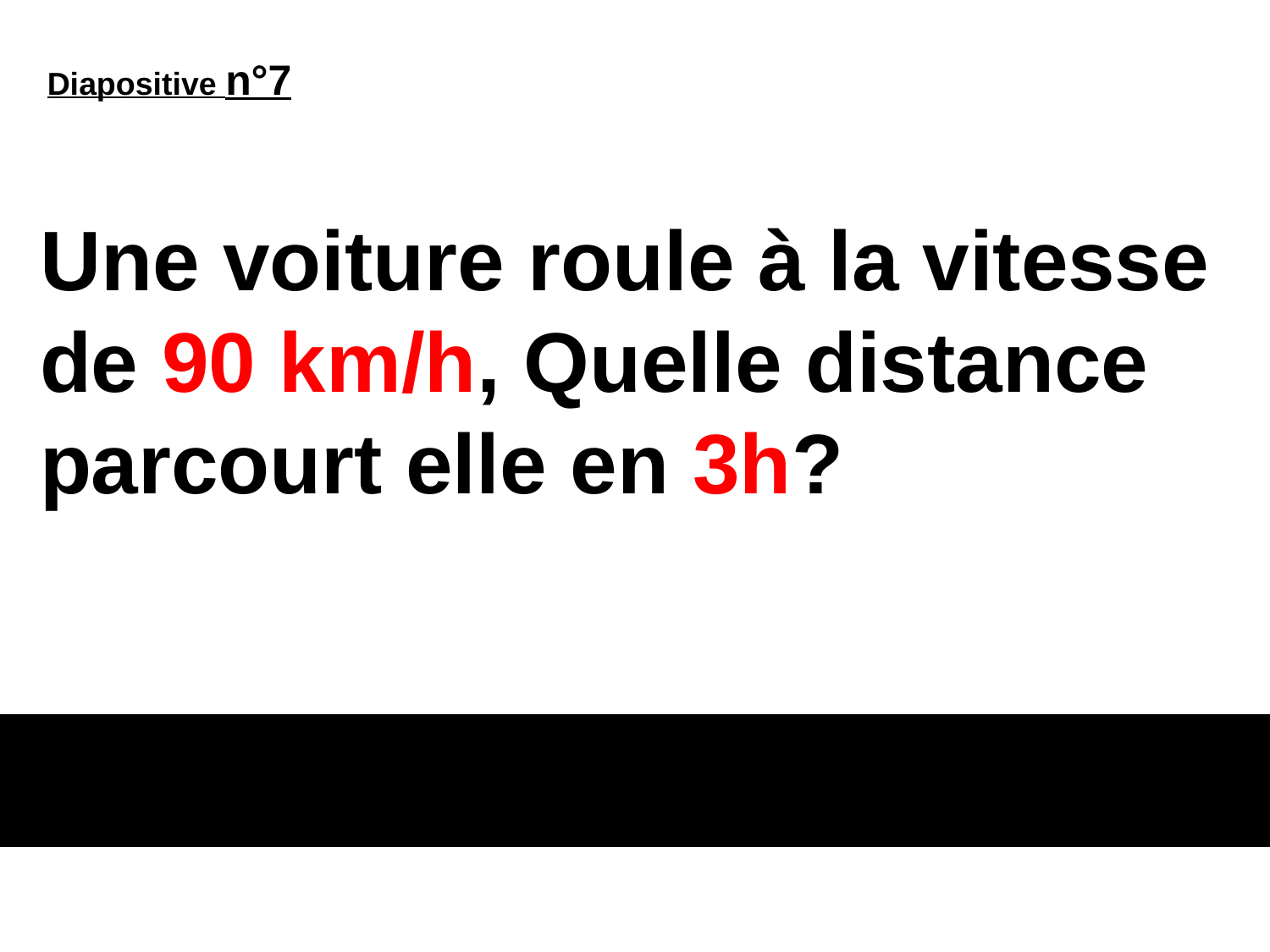

Diapositive n°7
Une voiture roule à la vitesse de 90 km/h, Quelle distance parcourt elle en 3h?